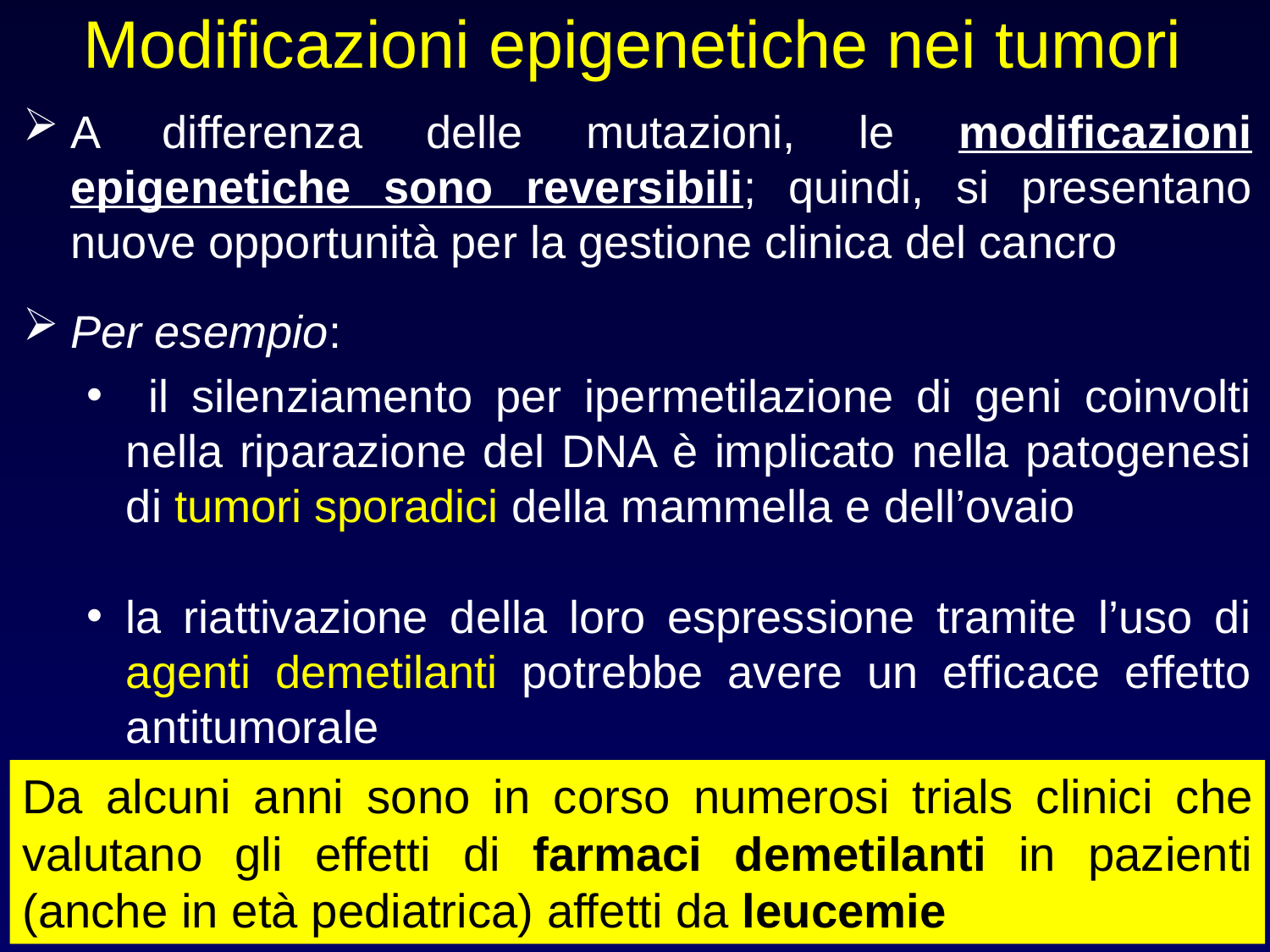

# Modificazioni epigenetiche nei tumori
A differenza delle mutazioni, le modificazioni epigenetiche sono reversibili; quindi, si presentano nuove opportunità per la gestione clinica del cancro

Per esempio:
 il silenziamento per ipermetilazione di geni coinvolti nella riparazione del DNA è implicato nella patogenesi di tumori sporadici della mammella e dell’ovaio

la riattivazione della loro espressione tramite l’uso di agenti demetilanti potrebbe avere un efficace effetto antitumorale
Da alcuni anni sono in corso numerosi trials clinici che valutano gli effetti di farmaci demetilanti in pazienti (anche in età pediatrica) affetti da leucemie